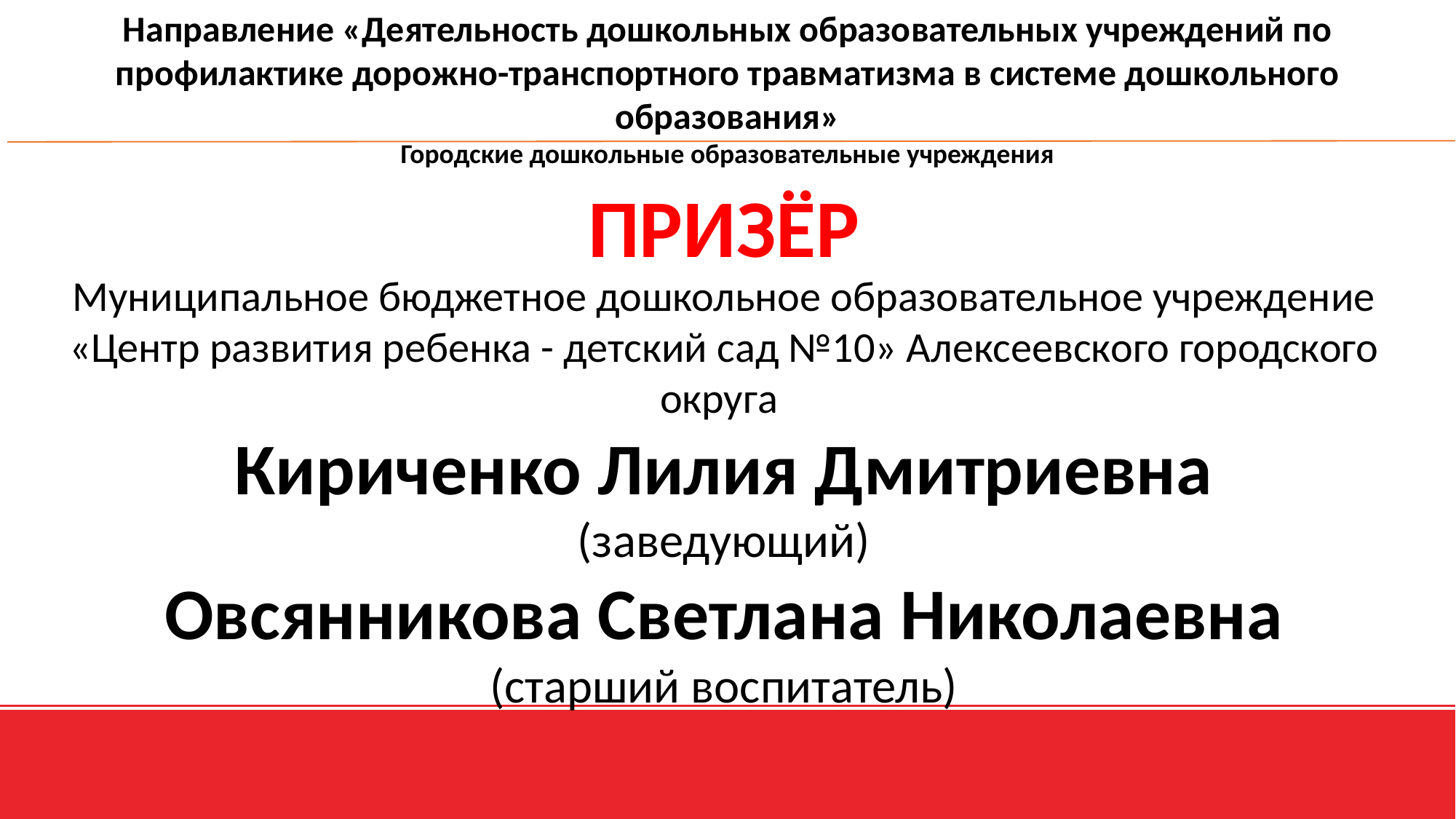

Направление «Деятельность дошкольных образовательных учреждений по профилактике дорожно-транспортного травматизма в системе дошкольного образования»
Городские дошкольные образовательные учреждения
ПРИЗЁР
Муниципальное бюджетное дошкольное образовательное учреждение «Центр развития ребенка - детский сад №10» Алексеевского городского округа
Кириченко Лилия Дмитриевна
(заведующий)
Овсянникова Светлана Николаевна
(старший воспитатель)